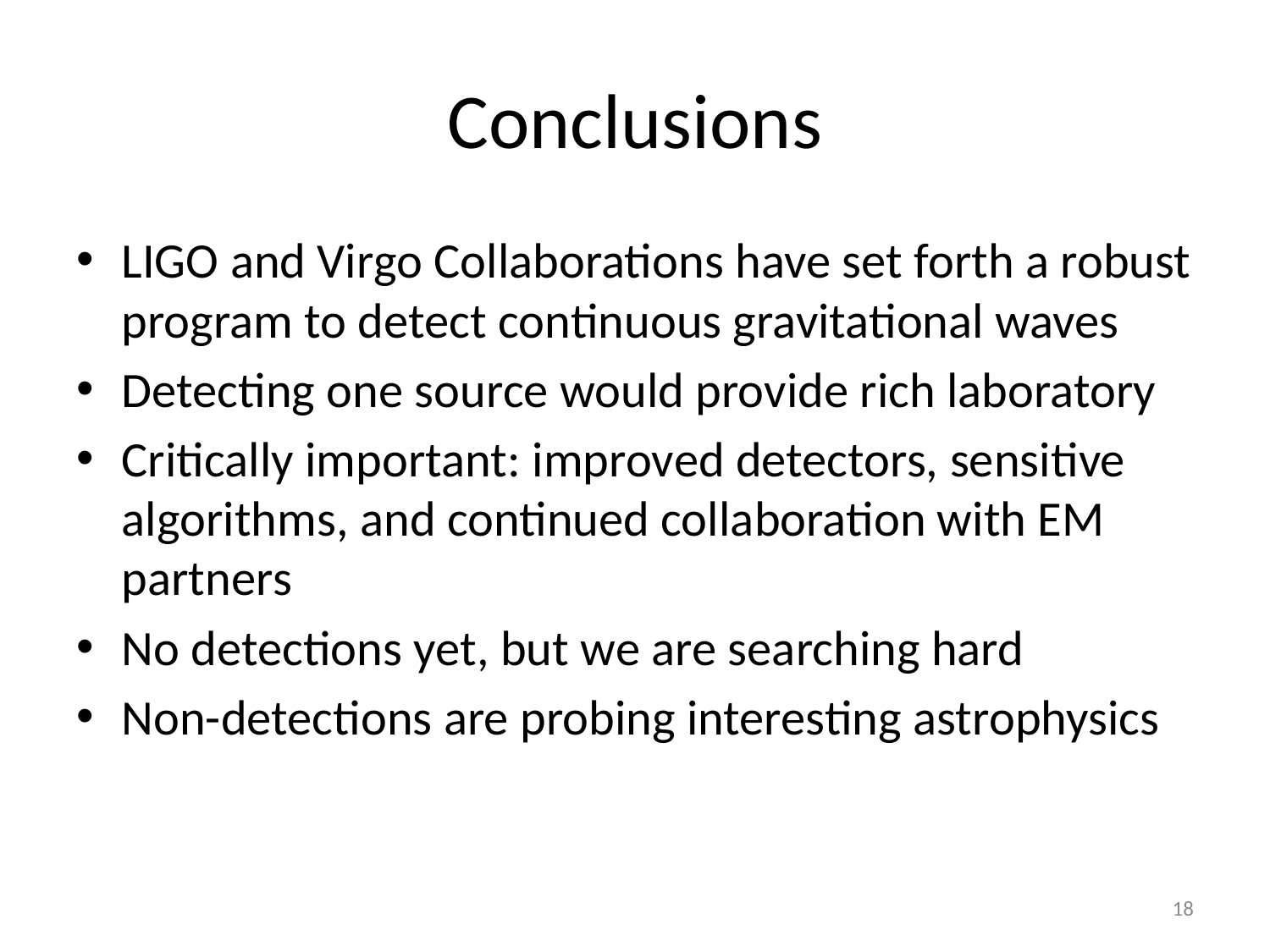

# Conclusions
LIGO and Virgo Collaborations have set forth a robust program to detect continuous gravitational waves
Detecting one source would provide rich laboratory
Critically important: improved detectors, sensitive algorithms, and continued collaboration with EM partners
No detections yet, but we are searching hard
Non-detections are probing interesting astrophysics
18